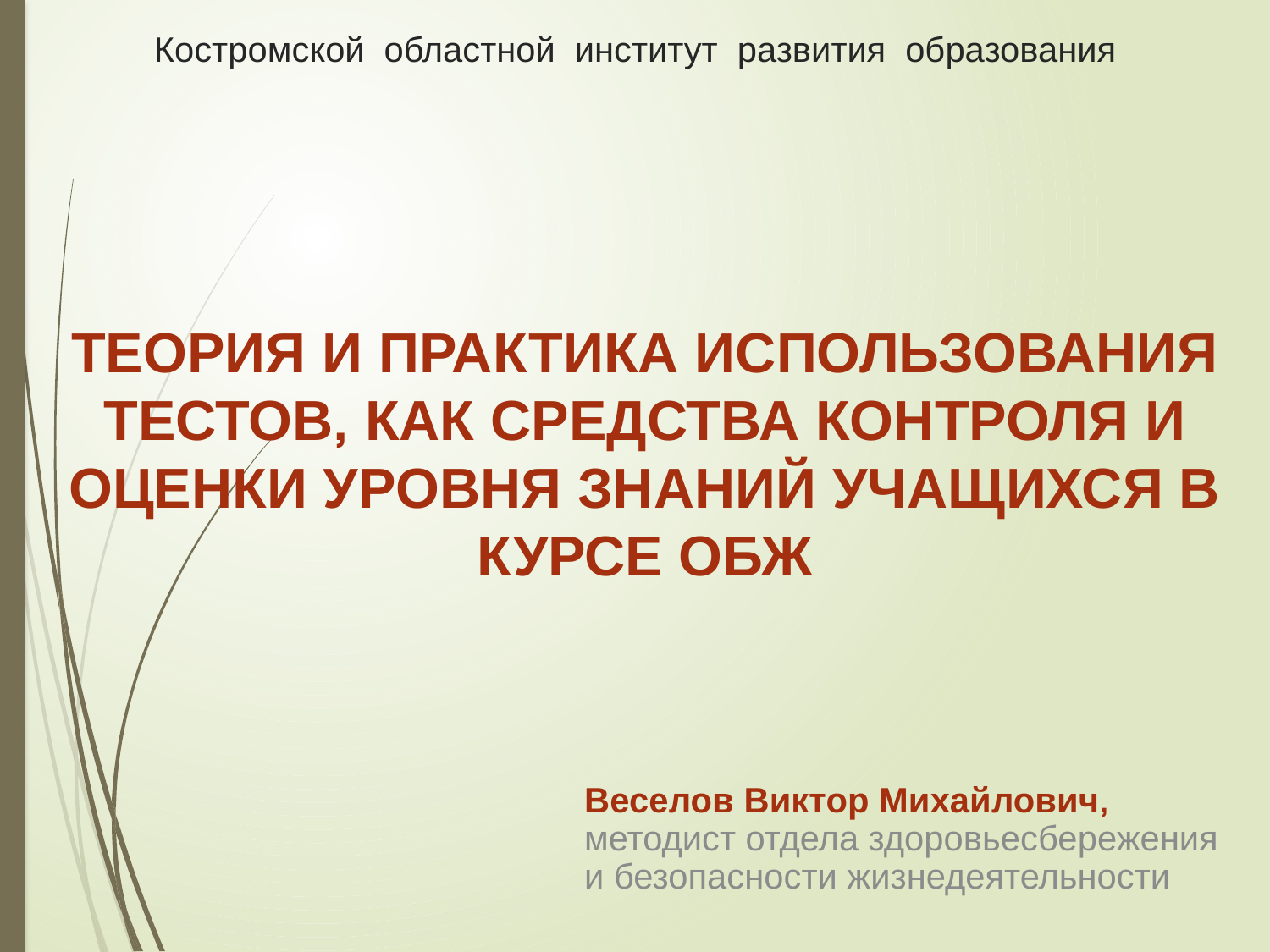

# Костромской  областной  институт  развития  образования

Теория и практика использования тестов, как средства контроля и оценки уровня знаний учащихся в курсе ОБЖ
Веселов Виктор Михайлович, методист отдела здоровьесбережения и безопасности жизнедеятельности